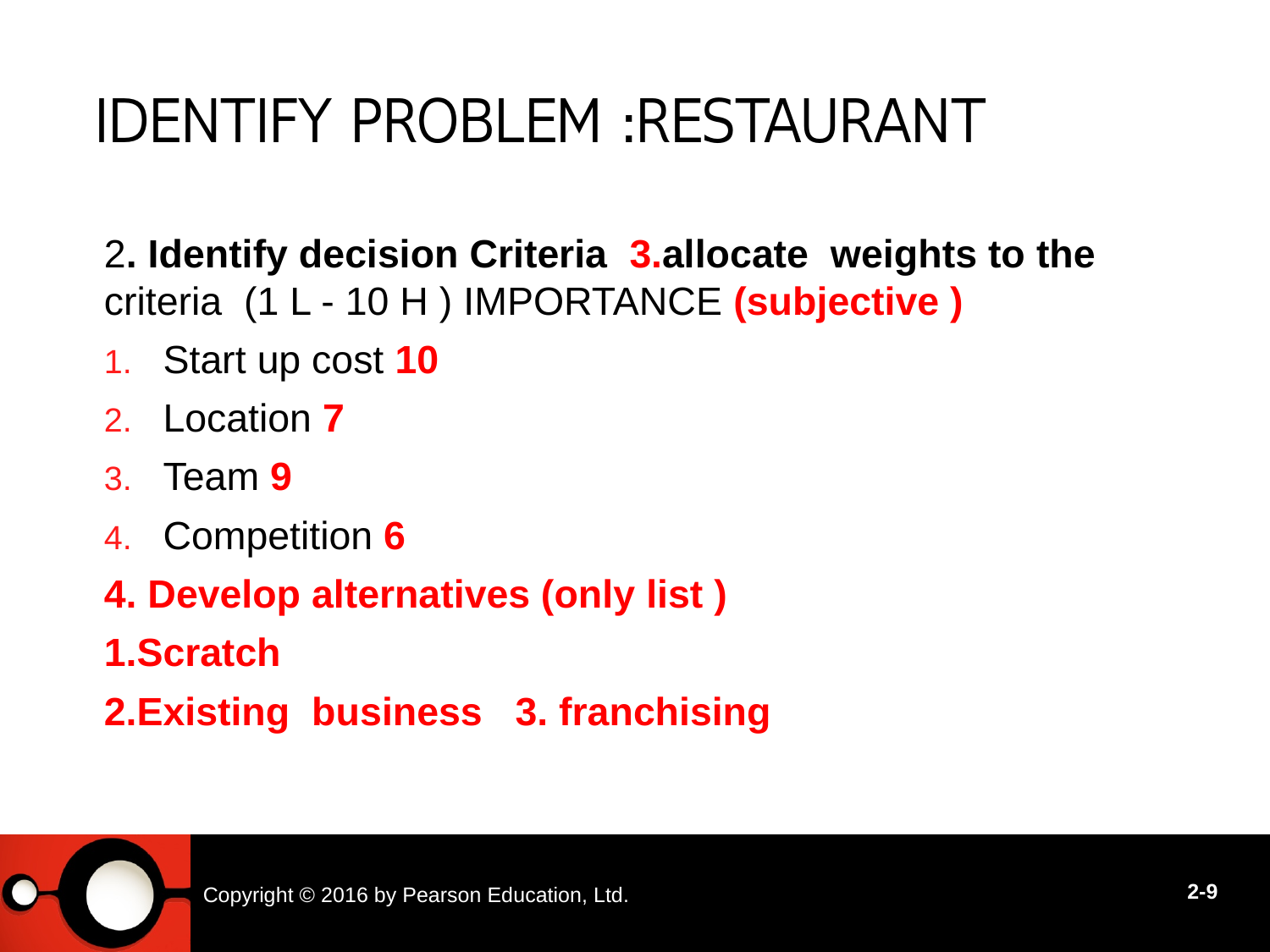

# Identify problem :restaurant
2. Identify decision Criteria  3.allocate  weights to the criteria  (1 L - 10 H ) IMPORTANCE (subjective )
Start up cost 10
Location 7
Team 9
Competition 6
4. Develop alternatives (only list )
1.Scratch
2.Existing  business   3. franchising

Copyright © 2016 by Pearson Education, Ltd.
2-9